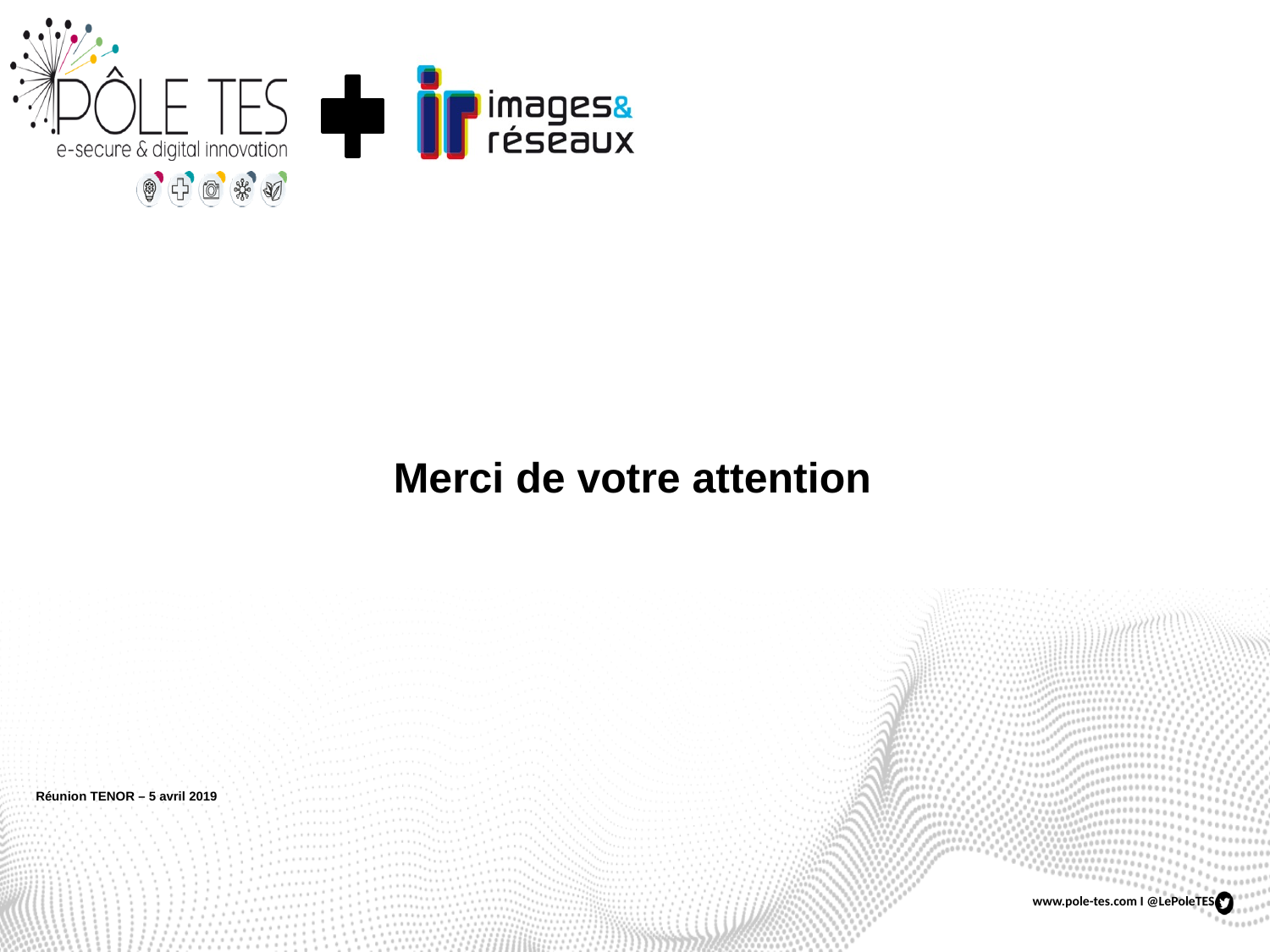

# Merci de votre attention
Réunion TENOR – 5 avril 2019